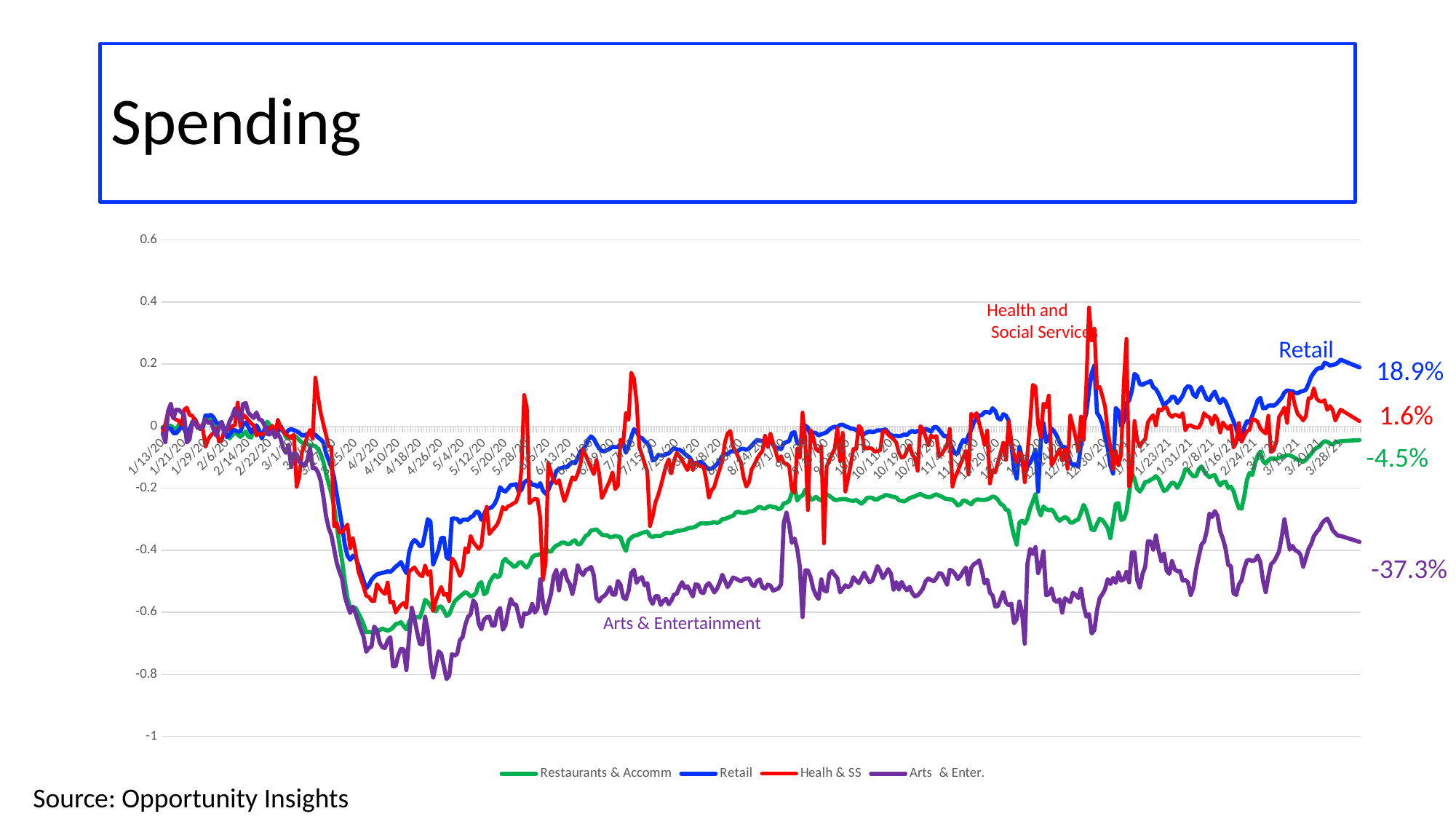

# Spending

### Chart

| Category | Restaurants & Accomm | Retail | Healh & SS | Arts  & Enter. |
|---|---|---|---|---|
| 43843 | -0.0031 | -0.00737 | -0.0221 | -0.0246 |
| 43844 | -0.00134 | -0.0103 | 0.00772 | -0.0517 |
| 43845 | -0.000582 | -0.00783 | 0.0459 | 0.0489 |
| 43846 | 0.00149 | -0.00754 | 0.0409 | 0.0715 |
| 43847 | -0.007 | -0.0225 | 0.0262 | 0.0258 |
| 43848 | -0.0102 | -0.0232 | 0.0208 | 0.0528 |
| 43849 | 0.0039 | -0.0136 | 0.0164 | 0.0525 |
| 43850 | 0.0113 | 0.000928 | 0.0041 | 0.044 |
| 43851 | 0.000372 | -0.00923 | 0.0527 | 0.0353 |
| 43852 | -0.0222 | -0.0284 | 0.0595 | -0.0528 |
| 43853 | -0.0168 | -0.0112 | 0.0356 | -0.0427 |
| 43854 | 0.0114 | 0.00976 | 0.0335 | 0.0133 |
| 43855 | 0.0215 | 0.023 | 0.0194 | 0.0118 |
| 43856 | -0.000563 | 0.00338 | 0.00504 | -0.00546 |
| 43857 | -0.00909 | -0.00875 | -0.00704 | -0.00738 |
| 43858 | -0.0022 | -0.00381 | -0.0111 | 0.00576 |
| 43859 | 0.0341 | 0.0341 | -0.0667 | 0.0226 |
| 43860 | 0.0333 | 0.033 | -0.0416 | 0.0103 |
| 43861 | 0.0182 | 0.0364 | -0.0297 | 0.0134 |
| 43862 | 0.0117 | 0.0275 | -0.0212 | -0.0107 |
| 43863 | 0.00346 | 0.0109 | -0.00695 | -0.0307 |
| 43864 | 0.00435 | 0.00731 | -0.0504 | -0.00462 |
| 43865 | 0.00525 | 0.0129 | -0.0478 | 0.0138 |
| 43866 | -0.0101 | -0.0107 | -0.0111 | -0.0242 |
| 43867 | -0.0304 | -0.0358 | -0.0129 | -0.0115 |
| 43868 | -0.0392 | -0.0288 | -0.0072 | 0.0159 |
| 43869 | -0.0289 | -0.0105 | 0.00028 | 0.0319 |
| 43870 | -0.0201 | -0.0138 | 0.00378 | 0.0573 |
| 43871 | -0.0271 | -0.0178 | 0.0756 | 0.0345 |
| 43872 | -0.0347 | -0.0176 | -0.00058 | 0.018 |
| 43873 | -0.0268 | 0.0057 | 0.0361 | 0.0715 |
| 43874 | -0.0181 | 0.0121 | 0.0298 | 0.0741 |
| 43875 | -0.0336 | -0.00334 | 0.0191 | 0.0426 |
| 43876 | -0.0369 | -0.0208 | 0.00877 | 0.0339 |
| 43877 | -0.0164 | -0.00658 | 0.00202 | 0.0262 |
| 43878 | -0.0139 | 0.0025 | -0.0303 | 0.0436 |
| 43879 | -0.0185 | -0.0137 | -0.0239 | 0.0218 |
| 43880 | -0.0387 | -0.0393 | -0.028 | 0.0187 |
| 43881 | -0.0227 | -0.0106 | -0.0215 | 0.00319 |
| 43882 | 0.0145 | -0.00555 | -0.0121 | -0.0255 |
| 43883 | 0.0036 | -0.0147 | -0.00812 | -0.027 |
| 43884 | -0.0162 | -0.0124 | 0.000974 | -0.0139 |
| 43885 | -0.0183 | -0.0157 | -0.0299 | -0.0361 |
| 43886 | -0.023 | -0.0139 | 0.0207 | -0.025 |
| 43887 | 0.000442 | 0.000446 | -0.00598 | -0.0396 |
| 43888 | -0.014 | -0.0182 | -0.0141 | -0.071 |
| 43889 | -0.0356 | -0.0233 | -0.0272 | -0.0863 |
| 43890 | -0.0402 | -0.0132 | -0.0331 | -0.0608 |
| 43891 | -0.0324 | -0.00899 | -0.0388 | -0.132 |
| 43892 | -0.0304 | -0.0138 | -0.0276 | -0.0869 |
| 43893 | -0.0362 | -0.0162 | -0.196 | -0.0907 |
| 43894 | -0.0452 | -0.0221 | -0.164 | -0.114 |
| 43895 | -0.0528 | -0.03 | -0.0839 | -0.122 |
| 43896 | -0.0575 | -0.0296 | -0.0615 | -0.128 |
| 43897 | -0.0573 | -0.0258 | -0.0332 | -0.11 |
| 43898 | -0.0624 | -0.025 | -0.0125 | -0.0707 |
| 43899 | -0.0623 | -0.0264 | -0.0408 | -0.136 |
| 43900 | -0.0648 | -0.0278 | 0.156 | -0.135 |
| 43901 | -0.0745 | -0.0363 | 0.0944 | -0.149 |
| 43902 | -0.0903 | -0.043 | 0.043 | -0.176 |
| 43903 | -0.116 | -0.0522 | 0.00556 | -0.228 |
| 43904 | -0.153 | -0.0883 | -0.0289 | -0.29 |
| 43905 | -0.186 | -0.111 | -0.0653 | -0.329 |
| 43906 | -0.218 | -0.131 | -0.0673 | -0.352 |
| 43907 | -0.259 | -0.167 | -0.323 | -0.396 |
| 43908 | -0.322 | -0.22 | -0.313 | -0.441 |
| 43909 | -0.381 | -0.27 | -0.344 | -0.469 |
| 43910 | -0.434 | -0.321 | -0.341 | -0.492 |
| 43911 | -0.5 | -0.382 | -0.33 | -0.548 |
| 43912 | -0.554 | -0.418 | -0.317 | -0.577 |
| 43913 | -0.586 | -0.431 | -0.394 | -0.602 |
| 43914 | -0.583 | -0.418 | -0.361 | -0.582 |
| 43915 | -0.586 | -0.423 | -0.404 | -0.603 |
| 43916 | -0.602 | -0.446 | -0.466 | -0.63 |
| 43917 | -0.619 | -0.471 | -0.492 | -0.656 |
| 43918 | -0.639 | -0.498 | -0.518 | -0.678 |
| 43919 | -0.664 | -0.523 | -0.547 | -0.727 |
| 43920 | -0.663 | -0.512 | -0.55 | -0.715 |
| 43921 | -0.665 | -0.495 | -0.563 | -0.71 |
| 43922 | -0.659 | -0.485 | -0.564 | -0.646 |
| 43923 | -0.659 | -0.478 | -0.51 | -0.658 |
| 43924 | -0.658 | -0.475 | -0.523 | -0.697 |
| 43925 | -0.652 | -0.473 | -0.534 | -0.712 |
| 43926 | -0.656 | -0.471 | -0.541 | -0.715 |
| 43927 | -0.659 | -0.468 | -0.504 | -0.691 |
| 43928 | -0.656 | -0.47 | -0.569 | -0.68 |
| 43929 | -0.649 | -0.462 | -0.565 | -0.774 |
| 43930 | -0.638 | -0.453 | -0.601 | -0.773 |
| 43931 | -0.636 | -0.447 | -0.587 | -0.738 |
| 43932 | -0.632 | -0.438 | -0.576 | -0.718 |
| 43933 | -0.645 | -0.458 | -0.57 | -0.72 |
| 43934 | -0.655 | -0.474 | -0.586 | -0.786 |
| 43935 | -0.631 | -0.408 | -0.468 | -0.684 |
| 43936 | -0.616 | -0.378 | -0.462 | -0.585 |
| 43937 | -0.617 | -0.367 | -0.455 | -0.621 |
| 43938 | -0.615 | -0.374 | -0.469 | -0.663 |
| 43939 | -0.617 | -0.387 | -0.48 | -0.702 |
| 43940 | -0.593 | -0.385 | -0.484 | -0.703 |
| 43941 | -0.56 | -0.346 | -0.449 | -0.614 |
| 43942 | -0.567 | -0.3 | -0.479 | -0.659 |
| 43943 | -0.58 | -0.308 | -0.467 | -0.759 |
| 43944 | -0.593 | -0.446 | -0.595 | -0.81 |
| 43945 | -0.597 | -0.424 | -0.563 | -0.771 |
| 43946 | -0.583 | -0.399 | -0.539 | -0.726 |
| 43947 | -0.581 | -0.361 | -0.518 | -0.733 |
| 43948 | -0.594 | -0.36 | -0.544 | -0.773 |
| 43949 | -0.612 | -0.423 | -0.54 | -0.815 |
| 43950 | -0.606 | -0.429 | -0.564 | -0.804 |
| 43951 | -0.585 | -0.298 | -0.426 | -0.735 |
| 43952 | -0.565 | -0.298 | -0.437 | -0.74 |
| 43953 | -0.557 | -0.299 | -0.46 | -0.733 |
| 43954 | -0.549 | -0.311 | -0.483 | -0.69 |
| 43955 | -0.542 | -0.302 | -0.463 | -0.68 |
| 43956 | -0.535 | -0.301 | -0.393 | -0.641 |
| 43957 | -0.54 | -0.302 | -0.407 | -0.615 |
| 43958 | -0.549 | -0.294 | -0.354 | -0.606 |
| 43959 | -0.546 | -0.289 | -0.374 | -0.562 |
| 43960 | -0.538 | -0.276 | -0.385 | -0.574 |
| 43961 | -0.51 | -0.277 | -0.396 | -0.635 |
| 43962 | -0.503 | -0.302 | -0.386 | -0.655 |
| 43963 | -0.542 | -0.284 | -0.306 | -0.624 |
| 43964 | -0.536 | -0.266 | -0.26 | -0.616 |
| 43965 | -0.506 | -0.265 | -0.348 | -0.614 |
| 43966 | -0.49 | -0.261 | -0.336 | -0.642 |
| 43967 | -0.479 | -0.25 | -0.327 | -0.642 |
| 43968 | -0.487 | -0.231 | -0.316 | -0.598 |
| 43969 | -0.482 | -0.197 | -0.293 | -0.586 |
| 43970 | -0.437 | -0.207 | -0.261 | -0.656 |
| 43971 | -0.428 | -0.211 | -0.269 | -0.642 |
| 43972 | -0.438 | -0.201 | -0.258 | -0.595 |
| 43973 | -0.443 | -0.19 | -0.255 | -0.557 |
| 43974 | -0.453 | -0.189 | -0.249 | -0.574 |
| 43975 | -0.451 | -0.187 | -0.244 | -0.575 |
| 43976 | -0.44 | -0.212 | -0.219 | -0.612 |
| 43977 | -0.438 | -0.205 | -0.138 | -0.646 |
| 43978 | -0.45 | -0.182 | 0.1 | -0.603 |
| 43979 | -0.456 | -0.175 | 0.0603 | -0.605 |
| 43980 | -0.444 | -0.177 | -0.249 | -0.601 |
| 43981 | -0.423 | -0.189 | -0.24 | -0.573 |
| 43982 | -0.416 | -0.189 | -0.234 | -0.601 |
| 43983 | -0.415 | -0.196 | -0.236 | -0.588 |
| 43984 | -0.413 | -0.184 | -0.295 | -0.494 |
| 43985 | -0.408 | -0.207 | -0.496 | -0.568 |
| 43986 | -0.395 | -0.218 | -0.443 | -0.604 |
| 43987 | -0.403 | -0.206 | -0.118 | -0.573 |
| 43988 | -0.405 | -0.185 | -0.148 | -0.542 |
| 43989 | -0.393 | -0.172 | -0.176 | -0.484 |
| 43990 | -0.385 | -0.145 | -0.184 | -0.464 |
| 43991 | -0.382 | -0.138 | -0.174 | -0.529 |
| 43992 | -0.375 | -0.135 | -0.209 | -0.475 |
| 43993 | -0.375 | -0.132 | -0.242 | -0.463 |
| 43994 | -0.38 | -0.132 | -0.219 | -0.494 |
| 43995 | -0.38 | -0.123 | -0.191 | -0.508 |
| 43996 | -0.372 | -0.116 | -0.165 | -0.541 |
| 43997 | -0.368 | -0.12 | -0.173 | -0.505 |
| 43998 | -0.381 | -0.103 | -0.154 | -0.449 |
| 43999 | -0.38 | -0.0822 | -0.124 | -0.469 |
| 44000 | -0.367 | -0.0743 | -0.074 | -0.48 |
| 44001 | -0.354 | -0.0631 | -0.0939 | -0.464 |
| 44002 | -0.349 | -0.0428 | -0.115 | -0.46 |
| 44003 | -0.336 | -0.0333 | -0.135 | -0.454 |
| 44004 | -0.335 | -0.0409 | -0.155 | -0.48 |
| 44005 | -0.333 | -0.0574 | -0.109 | -0.554 |
| 44006 | -0.341 | -0.0724 | -0.152 | -0.565 |
| 44007 | -0.35 | -0.0796 | -0.232 | -0.552 |
| 44008 | -0.352 | -0.0815 | -0.215 | -0.547 |
| 44009 | -0.352 | -0.0772 | -0.194 | -0.536 |
| 44010 | -0.358 | -0.073 | -0.176 | -0.519 |
| 44011 | -0.357 | -0.066 | -0.149 | -0.543 |
| 44012 | -0.354 | -0.0682 | -0.203 | -0.543 |
| 44013 | -0.356 | -0.0675 | -0.192 | -0.499 |
| 44014 | -0.358 | -0.0576 | -0.0439 | -0.511 |
| 44015 | -0.384 | -0.0558 | -0.0535 | -0.552 |
| 44016 | -0.402 | -0.0857 | 0.0426 | -0.558 |
| 44017 | -0.368 | -0.064 | 0.0209 | -0.531 |
| 44018 | -0.36 | -0.0359 | 0.172 | -0.474 |
| 44019 | -0.353 | -0.0102 | 0.153 | -0.463 |
| 44020 | -0.352 | -0.0171 | 0.0779 | -0.505 |
| 44021 | -0.348 | -0.036 | -0.0671 | -0.492 |
| 44022 | -0.344 | -0.0385 | -0.0927 | -0.487 |
| 44023 | -0.342 | -0.0486 | -0.121 | -0.513 |
| 44024 | -0.34 | -0.0549 | -0.146 | -0.506 |
| 44025 | -0.354 | -0.0729 | -0.322 | -0.557 |
| 44026 | -0.357 | -0.111 | -0.291 | -0.573 |
| 44027 | -0.354 | -0.107 | -0.247 | -0.548 |
| 44028 | -0.354 | -0.0941 | -0.224 | -0.548 |
| 44029 | -0.354 | -0.0943 | -0.194 | -0.576 |
| 44030 | -0.349 | -0.095 | -0.161 | -0.564 |
| 44031 | -0.344 | -0.0904 | -0.128 | -0.556 |
| 44032 | -0.345 | -0.0879 | -0.107 | -0.574 |
| 44033 | -0.345 | -0.0784 | -0.152 | -0.562 |
| 44034 | -0.341 | -0.0709 | -0.111 | -0.543 |
| 44035 | -0.338 | -0.0753 | -0.0866 | -0.54 |
| 44036 | -0.337 | -0.0761 | -0.0963 | -0.519 |
| 44037 | -0.336 | -0.0812 | -0.111 | -0.503 |
| 44038 | -0.334 | -0.0892 | -0.126 | -0.522 |
| 44039 | -0.33 | -0.0959 | -0.142 | -0.516 |
| 44040 | -0.328 | -0.103 | -0.109 | -0.531 |
| 44041 | -0.327 | -0.118 | -0.142 | -0.549 |
| 44042 | -0.324 | -0.119 | -0.118 | -0.51 |
| 44043 | -0.318 | -0.117 | -0.125 | -0.512 |
| 44044 | -0.313 | -0.116 | -0.13 | -0.535 |
| 44045 | -0.313 | -0.122 | -0.131 | -0.538 |
| 44046 | -0.314 | -0.132 | -0.172 | -0.514 |
| 44047 | -0.313 | -0.139 | -0.231 | -0.506 |
| 44048 | -0.312 | -0.137 | -0.207 | -0.519 |
| 44049 | -0.309 | -0.131 | -0.196 | -0.536 |
| 44050 | -0.312 | -0.123 | -0.166 | -0.525 |
| 44051 | -0.309 | -0.111 | -0.14 | -0.505 |
| 44052 | -0.3 | -0.0961 | -0.112 | -0.479 |
| 44053 | -0.299 | -0.0906 | -0.0522 | -0.499 |
| 44054 | -0.296 | -0.09 | -0.0238 | -0.519 |
| 44055 | -0.292 | -0.0826 | -0.0155 | -0.505 |
| 44056 | -0.289 | -0.0799 | -0.0654 | -0.488 |
| 44057 | -0.279 | -0.0831 | -0.0814 | -0.491 |
| 44058 | -0.276 | -0.0793 | -0.0999 | -0.496 |
| 44059 | -0.279 | -0.0731 | -0.118 | -0.5 |
| 44060 | -0.28 | -0.0734 | -0.166 | -0.494 |
| 44061 | -0.279 | -0.0766 | -0.195 | -0.491 |
| 44062 | -0.275 | -0.0719 | -0.18 | -0.491 |
| 44063 | -0.275 | -0.0632 | -0.139 | -0.51 |
| 44064 | -0.272 | -0.053 | -0.124 | -0.516 |
| 44065 | -0.264 | -0.045 | -0.105 | -0.499 |
| 44066 | -0.26 | -0.0468 | -0.0908 | -0.494 |
| 44067 | -0.265 | -0.0486 | -0.0809 | -0.519 |
| 44068 | -0.266 | -0.0454 | -0.0311 | -0.524 |
| 44069 | -0.26 | -0.0451 | -0.0672 | -0.511 |
| 44070 | -0.258 | -0.045 | -0.024 | -0.514 |
| 44071 | -0.261 | -0.0606 | -0.054 | -0.53 |
| 44072 | -0.262 | -0.0682 | -0.0835 | -0.527 |
| 44073 | -0.268 | -0.0717 | -0.113 | -0.523 |
| 44074 | -0.265 | -0.0741 | -0.0971 | -0.51 |
| 44075 | -0.249 | -0.0552 | -0.119 | -0.311 |
| 44076 | -0.247 | -0.0516 | -0.121 | -0.279 |
| 44077 | -0.241 | -0.0484 | -0.129 | -0.318 |
| 44078 | -0.216 | -0.023 | -0.203 | -0.376 |
| 44079 | -0.194 | -0.0195 | -0.215 | -0.362 |
| 44080 | -0.24 | -0.0534 | -0.0726 | -0.395 |
| 44081 | -0.228 | -0.057 | -0.101 | -0.454 |
| 44082 | -0.224 | -0.0525 | 0.0438 | -0.615 |
| 44083 | -0.205 | 0.00169 | -0.0428 | -0.465 |
| 44084 | -0.209 | -0.00472 | -0.271 | -0.465 |
| 44085 | -0.237 | -0.0304 | -0.0135 | -0.487 |
| 44086 | -0.235 | -0.0205 | -0.0372 | -0.524 |
| 44087 | -0.228 | -0.0226 | -0.074 | -0.545 |
| 44088 | -0.235 | -0.0304 | -0.0811 | -0.557 |
| 44089 | -0.24 | -0.0261 | -0.0633 | -0.494 |
| 44090 | -0.222 | -0.0235 | -0.378 | -0.529 |
| 44091 | -0.219 | -0.0198 | -0.131 | -0.533 |
| 44092 | -0.225 | -0.0111 | -0.11 | -0.477 |
| 44093 | -0.231 | -0.00481 | -0.0902 | -0.467 |
| 44094 | -0.238 | -0.00227 | -0.0735 | -0.48 |
| 44095 | -0.238 | -0.00307 | -0.00582 | -0.49 |
| 44096 | -0.236 | 0.00371 | -0.113 | -0.536 |
| 44097 | -0.235 | 0.00431 | -0.0217 | -0.525 |
| 44098 | -0.235 | -0.000446 | -0.211 | -0.513 |
| 44099 | -0.238 | -0.00333 | -0.169 | -0.519 |
| 44100 | -0.24 | -0.00802 | -0.124 | -0.513 |
| 44101 | -0.241 | -0.00858 | -0.0739 | -0.487 |
| 44102 | -0.238 | -0.0125 | -0.0744 | -0.498 |
| 44103 | -0.244 | -0.0217 | 0.000495 | -0.506 |
| 44104 | -0.25 | -0.026 | -0.00806 | -0.491 |
| 44105 | -0.243 | -0.0255 | -0.0714 | -0.472 |
| 44106 | -0.232 | -0.0205 | -0.072 | -0.49 |
| 44107 | -0.23 | -0.017 | -0.0703 | -0.503 |
| 44108 | -0.231 | -0.0191 | -0.0731 | -0.499 |
| 44109 | -0.237 | -0.0177 | -0.0828 | -0.476 |
| 44110 | -0.236 | -0.0138 | -0.0802 | -0.451 |
| 44111 | -0.23 | -0.0141 | -0.0785 | -0.467 |
| 44112 | -0.227 | -0.013 | -0.016 | -0.49 |
| 44113 | -0.222 | -0.0106 | -0.016 | -0.476 |
| 44114 | -0.223 | -0.0212 | -0.0271 | -0.461 |
| 44115 | -0.226 | -0.0293 | -0.0352 | -0.475 |
| 44116 | -0.228 | -0.0317 | -0.0423 | -0.527 |
| 44117 | -0.23 | -0.0306 | -0.0531 | -0.503 |
| 44118 | -0.239 | -0.0331 | -0.0857 | -0.527 |
| 44119 | -0.241 | -0.0305 | -0.102 | -0.502 |
| 44120 | -0.243 | -0.0273 | -0.0985 | -0.519 |
| 44121 | -0.238 | -0.0286 | -0.0795 | -0.529 |
| 44122 | -0.232 | -0.0199 | -0.0614 | -0.518 |
| 44123 | -0.229 | -0.0156 | -0.0921 | -0.538 |
| 44124 | -0.226 | -0.0194 | -0.103 | -0.549 |
| 44125 | -0.222 | -0.0158 | -0.144 | -0.545 |
| 44126 | -0.219 | -0.0141 | -0.000264 | -0.536 |
| 44127 | -0.223 | -0.0193 | -0.00935 | -0.523 |
| 44128 | -0.227 | -0.00878 | -0.0352 | -0.5 |
| 44129 | -0.229 | -0.0126 | -0.0624 | -0.491 |
| 44130 | -0.228 | -0.0183 | -0.0298 | -0.496 |
| 44131 | -0.223 | -0.00396 | -0.037 | -0.5 |
| 44132 | -0.22 | -0.00278 | -0.0319 | -0.49 |
| 44133 | -0.224 | -0.0122 | -0.0981 | -0.474 |
| 44134 | -0.227 | -0.0231 | -0.0905 | -0.476 |
| 44135 | -0.233 | -0.0338 | -0.0761 | -0.493 |
| 44136 | -0.235 | -0.0311 | -0.0626 | -0.511 |
| 44137 | -0.236 | -0.0518 | -0.00857 | -0.463 |
| 44138 | -0.237 | -0.0732 | -0.195 | -0.467 |
| 44139 | -0.245 | -0.089 | -0.164 | -0.477 |
| 44140 | -0.256 | -0.0878 | -0.146 | -0.493 |
| 44141 | -0.252 | -0.0618 | -0.122 | -0.483 |
| 44142 | -0.239 | -0.045 | -0.102 | -0.468 |
| 44143 | -0.241 | -0.0522 | -0.0795 | -0.456 |
| 44144 | -0.247 | -0.0305 | -0.156 | -0.51 |
| 44145 | -0.252 | -0.0122 | 0.0396 | -0.457 |
| 44146 | -0.241 | 0.0123 | 0.0304 | -0.445 |
| 44147 | -0.237 | 0.023 | 0.042 | -0.44 |
| 44148 | -0.237 | 0.0335 | 0.00867 | -0.433 |
| 44149 | -0.238 | 0.0358 | -0.024 | -0.467 |
| 44150 | -0.238 | 0.0454 | -0.0608 | -0.507 |
| 44151 | -0.236 | 0.0454 | -0.0147 | -0.495 |
| 44152 | -0.232 | 0.0427 | -0.185 | -0.537 |
| 44153 | -0.227 | 0.0575 | -0.142 | -0.546 |
| 44154 | -0.229 | 0.0485 | -0.149 | -0.581 |
| 44155 | -0.238 | 0.0255 | -0.116 | -0.58 |
| 44156 | -0.251 | 0.021 | -0.0858 | -0.557 |
| 44157 | -0.256 | 0.0384 | -0.0538 | -0.535 |
| 44158 | -0.27 | 0.0337 | -0.109 | -0.569 |
| 44159 | -0.272 | 0.0169 | 0.0152 | -0.577 |
| 44160 | -0.316 | -0.0572 | -0.0541 | -0.572 |
| 44161 | -0.353 | -0.138 | -0.0924 | -0.635 |
| 44162 | -0.382 | -0.169 | -0.116 | -0.622 |
| 44163 | -0.311 | -0.0667 | -0.0844 | -0.565 |
| 44164 | -0.305 | -0.103 | -0.0948 | -0.6 |
| 44165 | -0.314 | -0.159 | -0.181 | -0.701 |
| 44166 | -0.298 | -0.129 | -0.0891 | -0.444 |
| 44167 | -0.266 | -0.118 | 0.0106 | -0.396 |
| 44168 | -0.243 | -0.101 | 0.133 | -0.412 |
| 44169 | -0.22 | -0.0763 | 0.127 | -0.39 |
| 44170 | -0.266 | -0.211 | 0.00494 | -0.474 |
| 44171 | -0.288 | -0.0473 | -0.0359 | -0.446 |
| 44172 | -0.259 | 0.00915 | 0.0725 | -0.403 |
| 44173 | -0.268 | -0.0518 | 0.0604 | -0.545 |
| 44174 | -0.271 | -0.0393 | 0.0986 | -0.542 |
| 44175 | -0.269 | -0.00791 | -0.126 | -0.523 |
| 44176 | -0.279 | -0.017 | -0.111 | -0.561 |
| 44177 | -0.296 | -0.0319 | -0.0922 | -0.566 |
| 44178 | -0.305 | -0.0518 | -0.0736 | -0.558 |
| 44179 | -0.298 | -0.0675 | -0.111 | -0.601 |
| 44180 | -0.293 | -0.067 | -0.075 | -0.555 |
| 44181 | -0.298 | -0.0858 | -0.138 | -0.561 |
| 44182 | -0.311 | -0.116 | 0.0343 | -0.567 |
| 44183 | -0.311 | -0.125 | 0.000314 | -0.537 |
| 44184 | -0.304 | -0.123 | -0.0362 | -0.544 |
| 44185 | -0.301 | -0.131 | -0.0798 | -0.554 |
| 44186 | -0.279 | -0.0558 | 0.0308 | -0.524 |
| 44187 | -0.254 | 0.00828 | -0.0447 | -0.579 |
| 44188 | -0.272 | 0.0424 | 0.134 | -0.614 |
| 44189 | -0.302 | 0.115 | 0.382 | -0.606 |
| 44190 | -0.334 | 0.17 | 0.276 | -0.668 |
| 44191 | -0.335 | 0.195 | 0.314 | -0.657 |
| 44192 | -0.315 | 0.0426 | 0.121 | -0.593 |
| 44193 | -0.298 | 0.0296 | 0.126 | -0.554 |
| 44194 | -0.303 | 0.00792 | 0.0966 | -0.542 |
| 44195 | -0.315 | -0.0363 | 0.0622 | -0.525 |
| 44196 | -0.329 | -0.071 | -0.0172 | -0.493 |
| 44197 | -0.361 | -0.127 | -0.0683 | -0.509 |
| 44198 | -0.305 | -0.153 | -0.139 | -0.489 |
| 44199 | -0.251 | 0.058 | -0.0804 | -0.505 |
| 44200 | -0.248 | 0.0489 | -0.126 | -0.471 |
| 44201 | -0.302 | -0.000416 | -0.0912 | -0.498 |
| 44202 | -0.3 | 0.0158 | 0.141 | -0.494 |
| 44203 | -0.275 | 0.0743 | 0.281 | -0.47 |
| 44204 | -0.216 | 0.0826 | -0.195 | -0.503 |
| 44205 | -0.151 | 0.114 | -0.158 | -0.407 |
| 44206 | -0.17 | 0.168 | 0.0167 | -0.407 |
| 44207 | -0.202 | 0.161 | -0.045 | -0.496 |
| 44208 | -0.211 | 0.135 | -0.066 | -0.52 |
| 44209 | -0.198 | 0.133 | -0.0507 | -0.476 |
| 44210 | -0.18 | 0.138 | -0.0427 | -0.453 |
| 44211 | -0.179 | 0.141 | 0.0119 | -0.371 |
| 44212 | -0.173 | 0.145 | 0.0259 | -0.372 |
| 44213 | -0.169 | 0.125 | 0.0354 | -0.398 |
| 44214 | -0.161 | 0.119 | 0.00153 | -0.352 |
| 44215 | -0.17 | 0.104 | 0.0542 | -0.401 |
| 44216 | -0.191 | 0.0856 | 0.0498 | -0.435 |
| 44217 | -0.209 | 0.0648 | 0.0593 | -0.411 |
| 44218 | -0.205 | 0.0758 | 0.0601 | -0.466 |
| 44219 | -0.193 | 0.0825 | 0.037 | -0.476 |
| 44220 | -0.182 | 0.0947 | 0.0295 | -0.435 |
| 44221 | -0.185 | 0.0934 | 0.0366 | -0.461 |
| 44222 | -0.199 | 0.0743 | 0.0347 | -0.468 |
| 44223 | -0.184 | 0.0844 | 0.0298 | -0.467 |
| 44224 | -0.165 | 0.0981 | 0.0417 | -0.498 |
| 44225 | -0.139 | 0.12 | -0.0137 | -0.496 |
| 44226 | -0.141 | 0.129 | 0.00188 | -0.504 |
| 44227 | -0.153 | 0.125 | 0.00285 | -0.544 |
| 44228 | -0.162 | 0.101 | -0.00271 | -0.52 |
| 44229 | -0.161 | 0.0936 | -0.00462 | -0.461 |
| 44230 | -0.139 | 0.116 | -0.00515 | -0.421 |
| 44231 | -0.13 | 0.126 | 0.0117 | -0.382 |
| 44232 | -0.145 | 0.106 | 0.0416 | -0.372 |
| 44233 | -0.157 | 0.0869 | 0.0319 | -0.338 |
| 44234 | -0.165 | 0.084 | 0.0287 | -0.282 |
| 44235 | -0.16 | 0.1 | 0.0048 | -0.293 |
| 44236 | -0.158 | 0.111 | 0.034 | -0.274 |
| 44237 | -0.178 | 0.0892 | 0.0214 | -0.289 |
| 44238 | -0.191 | 0.0742 | -0.0206 | -0.339 |
| 44239 | -0.181 | 0.088 | 0.012 | -0.363 |
| 44240 | -0.179 | 0.0791 | -1.34e-05 | -0.394 |
| 44241 | -0.199 | 0.059 | -0.00914 | -0.448 |
| 44242 | -0.195 | 0.0361 | 0.0028 | -0.451 |
| 44243 | -0.21 | 0.0155 | -0.0693 | -0.539 |
| 44244 | -0.24 | -0.00588 | -0.0522 | -0.544 |
| 44245 | -0.265 | -0.0407 | 0.0104 | -0.51 |
| 44246 | -0.266 | -0.0444 | -0.0513 | -0.497 |
| 44247 | -0.226 | -0.00355 | -0.0321 | -0.459 |
| 44248 | -0.173 | 0.0156 | -0.0162 | -0.433 |
| 44249 | -0.151 | 0.0105 | -0.0118 | -0.431 |
| 44250 | -0.157 | 0.0334 | 0.023 | -0.435 |
| 44251 | -0.12 | 0.0574 | 0.0202 | -0.432 |
| 44252 | -0.095 | 0.0829 | 0.0138 | -0.417 |
| 44253 | -0.0819 | 0.0909 | -0.00739 | -0.438 |
| 44254 | -0.113 | 0.0576 | -0.0169 | -0.498 |
| 44255 | -0.121 | 0.0582 | -0.0239 | -0.535 |
| 44256 | -0.11 | 0.0657 | 0.0338 | -0.485 |
| 44257 | -0.104 | 0.0667 | -0.0836 | -0.445 |
| 44258 | -0.104 | 0.0658 | -0.0772 | -0.437 |
| 44259 | -0.106 | 0.0714 | -0.049 | -0.422 |
| 44260 | -0.102 | 0.0816 | 0.0295 | -0.403 |
| 44261 | -0.0991 | 0.092 | 0.0435 | -0.357 |
| 44262 | -0.096 | 0.108 | 0.0596 | -0.3 |
| 44263 | -0.0941 | 0.115 | 0.0103 | -0.354 |
| 44264 | -0.0939 | 0.113 | 0.107 | -0.398 |
| 44265 | -0.0981 | 0.112 | 0.103 | -0.386 |
| 44266 | -0.103 | 0.107 | 0.0641 | -0.4 |
| 44267 | -0.109 | 0.106 | 0.0382 | -0.404 |
| 44268 | -0.111 | 0.111 | 0.0297 | -0.414 |
| 44269 | -0.115 | 0.113 | 0.0179 | -0.453 |
| 44270 | -0.109 | 0.117 | 0.0311 | -0.426 |
| 44271 | -0.0988 | 0.136 | 0.0896 | -0.396 |
| 44272 | -0.0895 | 0.159 | 0.0897 | -0.38 |
| 44273 | -0.0773 | 0.172 | 0.122 | -0.355 |
| 44274 | -0.0701 | 0.183 | 0.0884 | -0.342 |
| 44275 | -0.0661 | 0.187 | 0.0807 | -0.332 |
| 44276 | -0.0554 | 0.187 | 0.0783 | -0.314 |
| 44277 | -0.0487 | 0.204 | 0.0836 | -0.304 |
| 44278 | -0.0503 | 0.201 | 0.052 | -0.298 |
| 44279 | -0.0561 | 0.195 | 0.0647 | -0.314 |
| 44280 | -0.0598 | 0.197 | 0.0524 | -0.335 |
| 44281 | -0.0526 | 0.199 | 0.0176 | -0.345 |
| 44282 | -0.0499 | 0.205 | 0.0363 | -0.353 |
| 44283 | -0.0486 | 0.214 | 0.0532 | -0.354 |
| 44290 | -0.045 | 0.189 | 0.0159 | -0.373 |
Health and
 Social Services
Retail
18.9%
1.6%
-4.5%
-37.3%
Arts & Entertainment
Source: Opportunity Insights